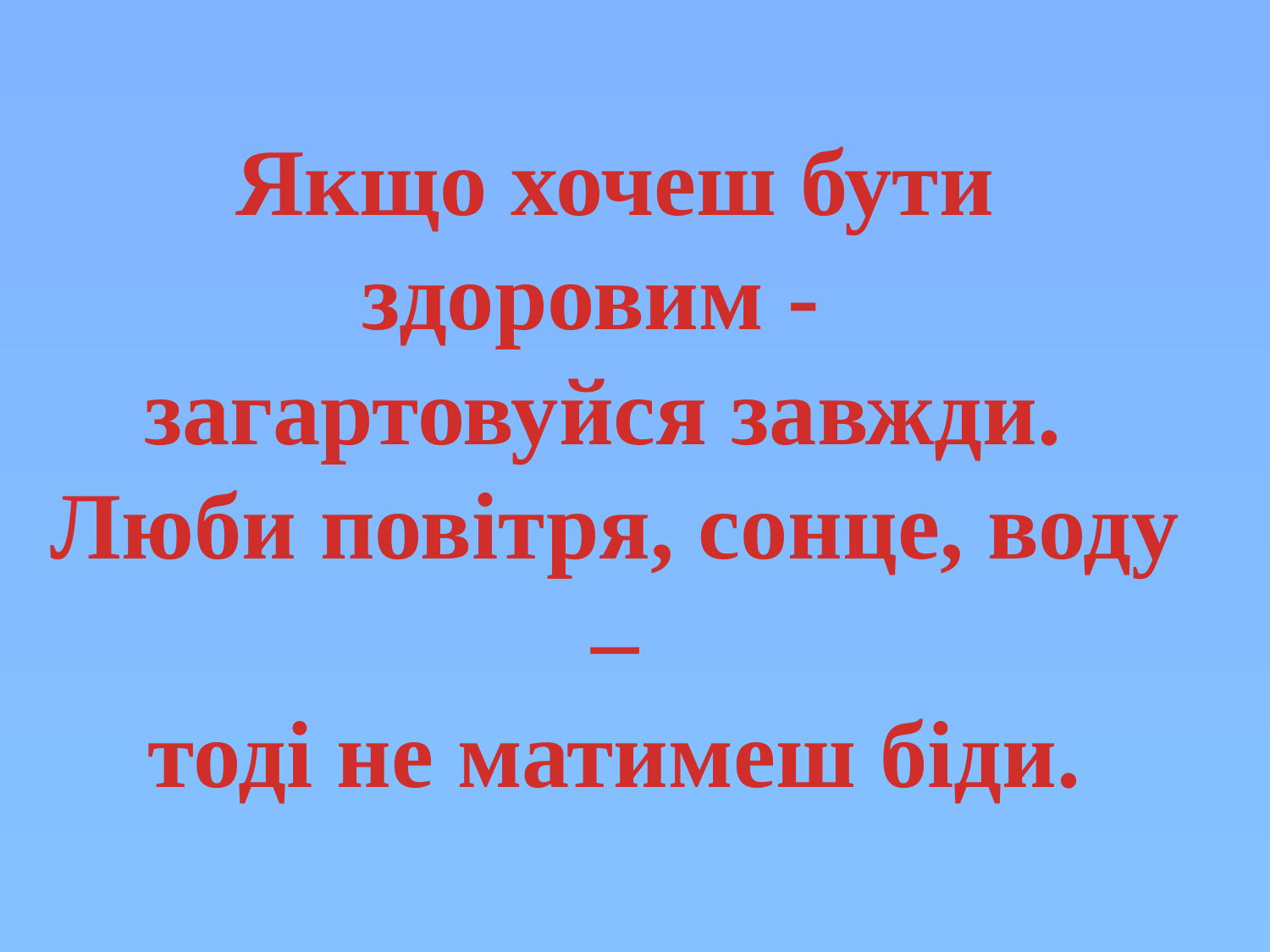

Якщо хочеш бути здоровим -
загартовуйся завжди.
Люби повітря, сонце, воду –
тоді не матимеш біди.